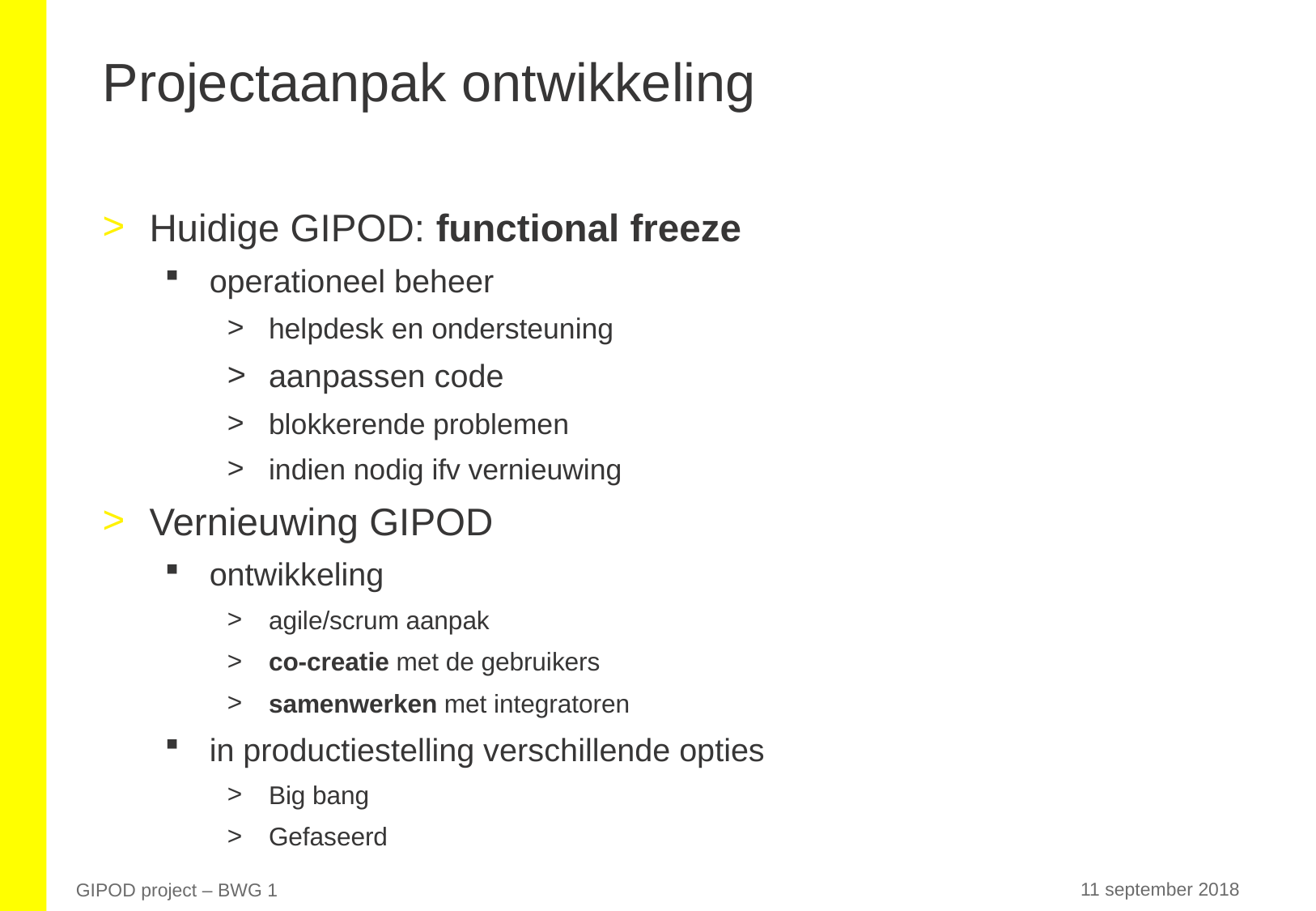

# Projectaanpak ontwikkeling
Huidige GIPOD: functional freeze
operationeel beheer
helpdesk en ondersteuning
aanpassen code
blokkerende problemen
indien nodig ifv vernieuwing
Vernieuwing GIPOD
ontwikkeling
agile/scrum aanpak
co-creatie met de gebruikers
samenwerken met integratoren
in productiestelling verschillende opties
Big bang
Gefaseerd

11 september 2018
GIPOD project – BWG 1